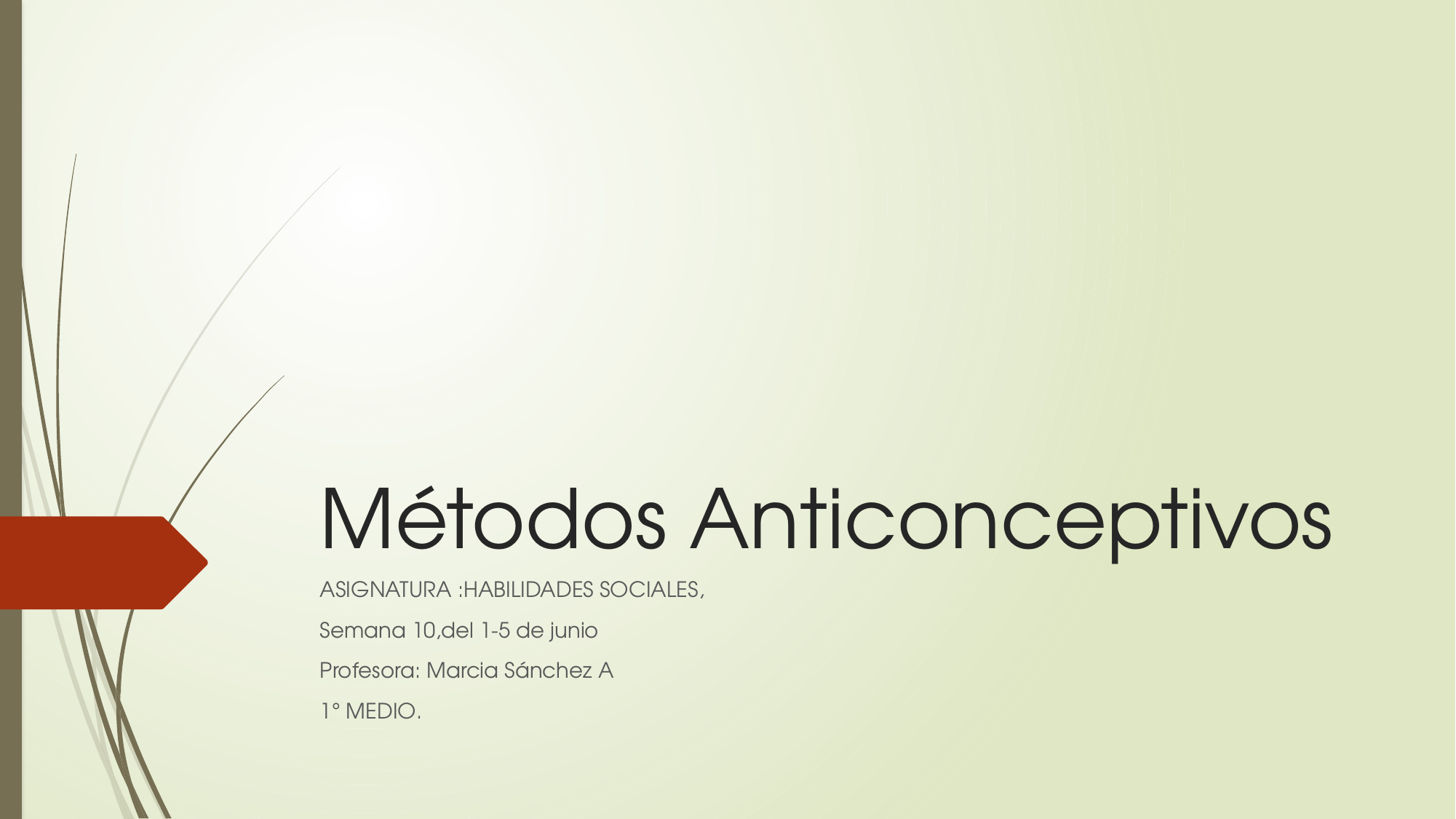

# Métodos Anticonceptivos
ASIGNATURA :HABILIDADES SOCIALES,
Semana 10,del 1-5 de junio
Profesora: Marcia Sánchez A
1° MEDIO.